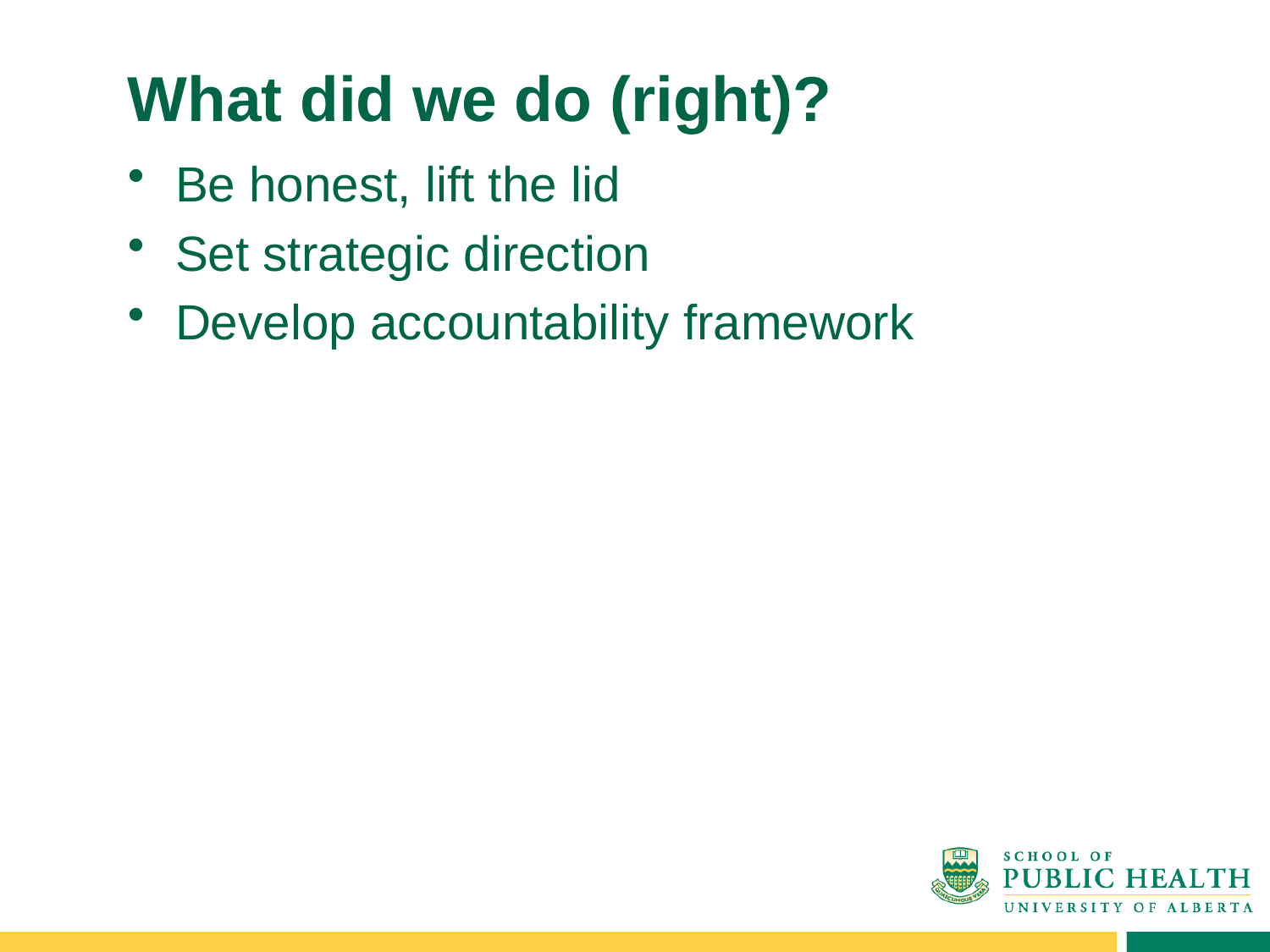

# What did we do (right)?
Be honest, lift the lid
Set strategic direction
Develop accountability framework